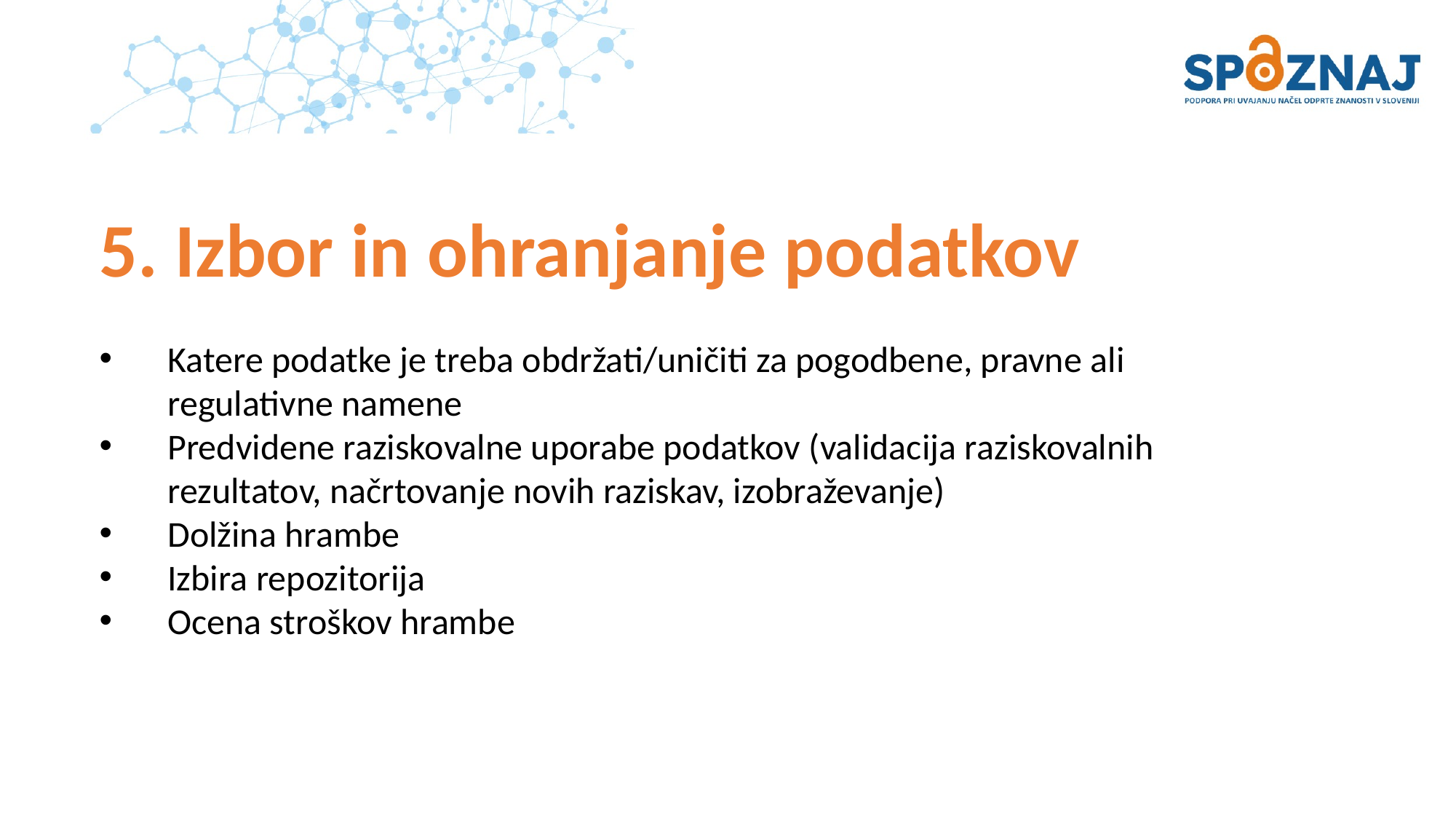

# 5. Izbor in ohranjanje podatkov
Katere podatke je treba obdržati/uničiti za pogodbene, pravne ali regulativne namene
Predvidene raziskovalne uporabe podatkov (validacija raziskovalnih rezultatov, načrtovanje novih raziskav, izobraževanje)
Dolžina hrambe
Izbira repozitorija
Ocena stroškov hrambe